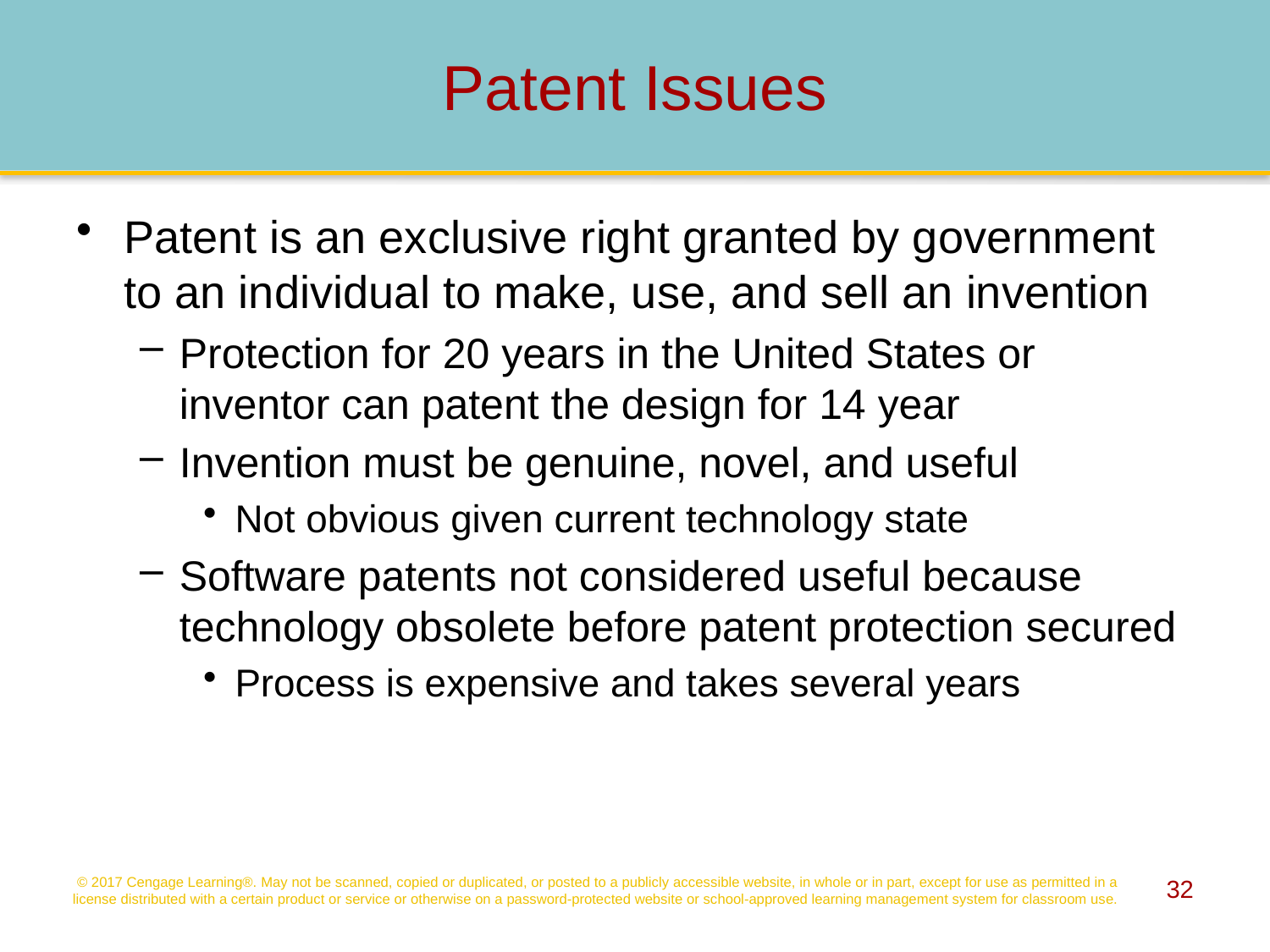

# Patent Issues
Patent is an exclusive right granted by government to an individual to make, use, and sell an invention
Protection for 20 years in the United States or inventor can patent the design for 14 year
Invention must be genuine, novel, and useful
Not obvious given current technology state
Software patents not considered useful because technology obsolete before patent protection secured
Process is expensive and takes several years
© 2017 Cengage Learning®. May not be scanned, copied or duplicated, or posted to a publicly accessible website, in whole or in part, except for use as permitted in a license distributed with a certain product or service or otherwise on a password-protected website or school-approved learning management system for classroom use.
32